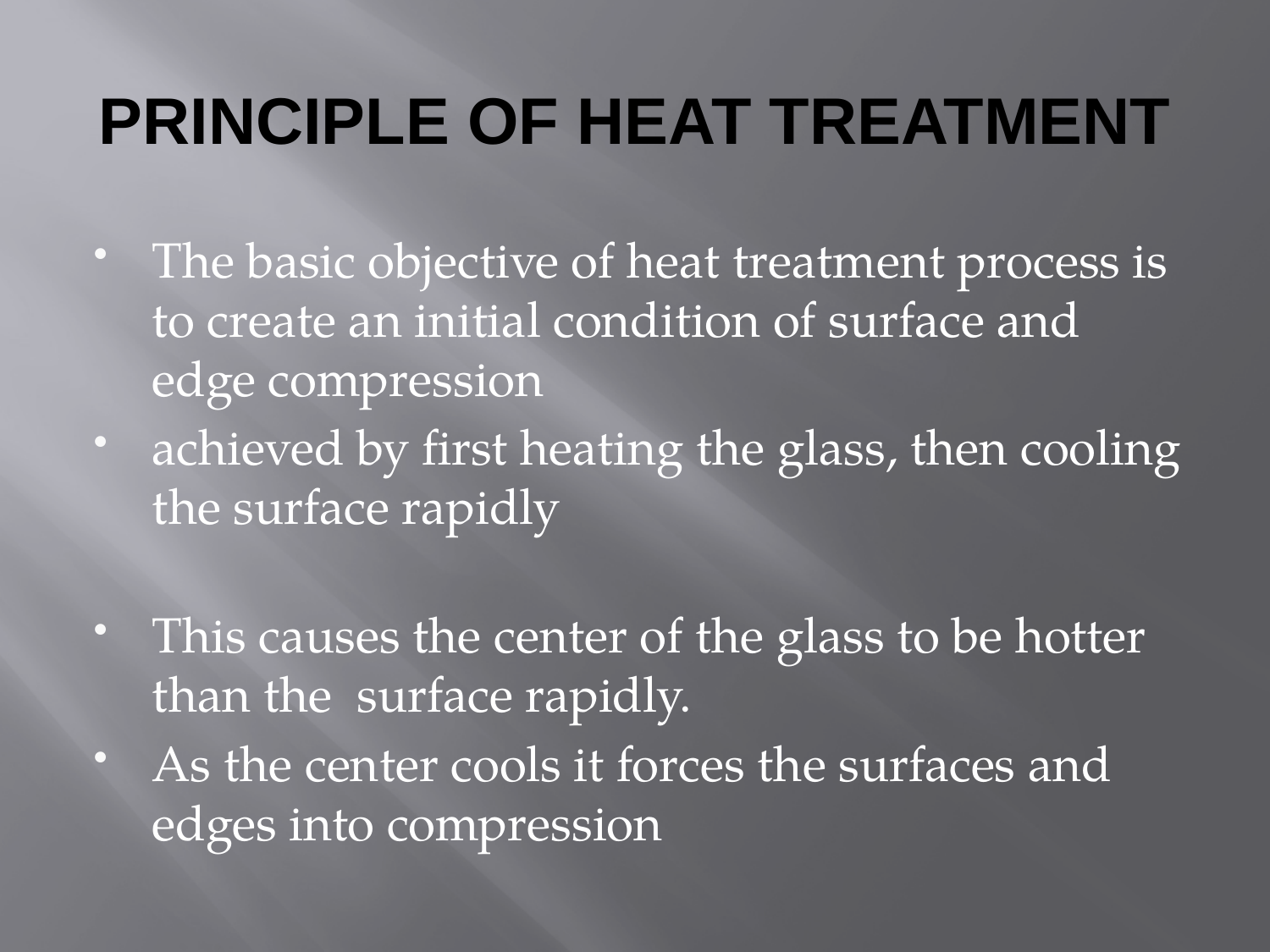

# PRINCIPLE OF HEAT TREATMENT
The basic objective of heat treatment process is to create an initial condition of surface and edge compression
achieved by first heating the glass, then cooling the surface rapidly
This causes the center of the glass to be hotter than the  surface rapidly.
As the center cools it forces the surfaces and edges into compression